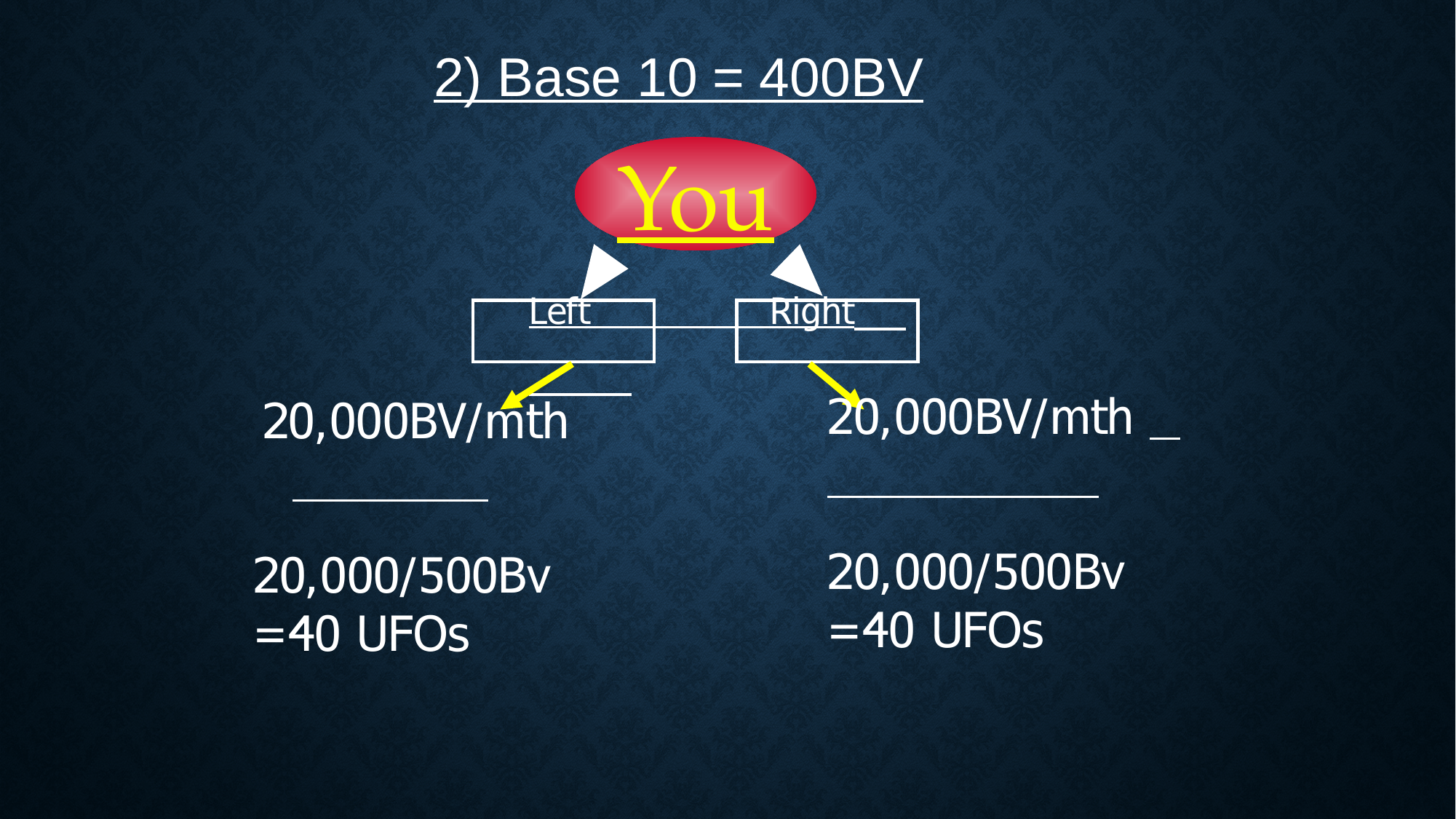

2) Base 10 = 400BV

You

Left                Right

20,000BV/mth
20,000BV/mth
20,000/500Bv
=40 UFOs
20,000/500Bv
=40 UFOs